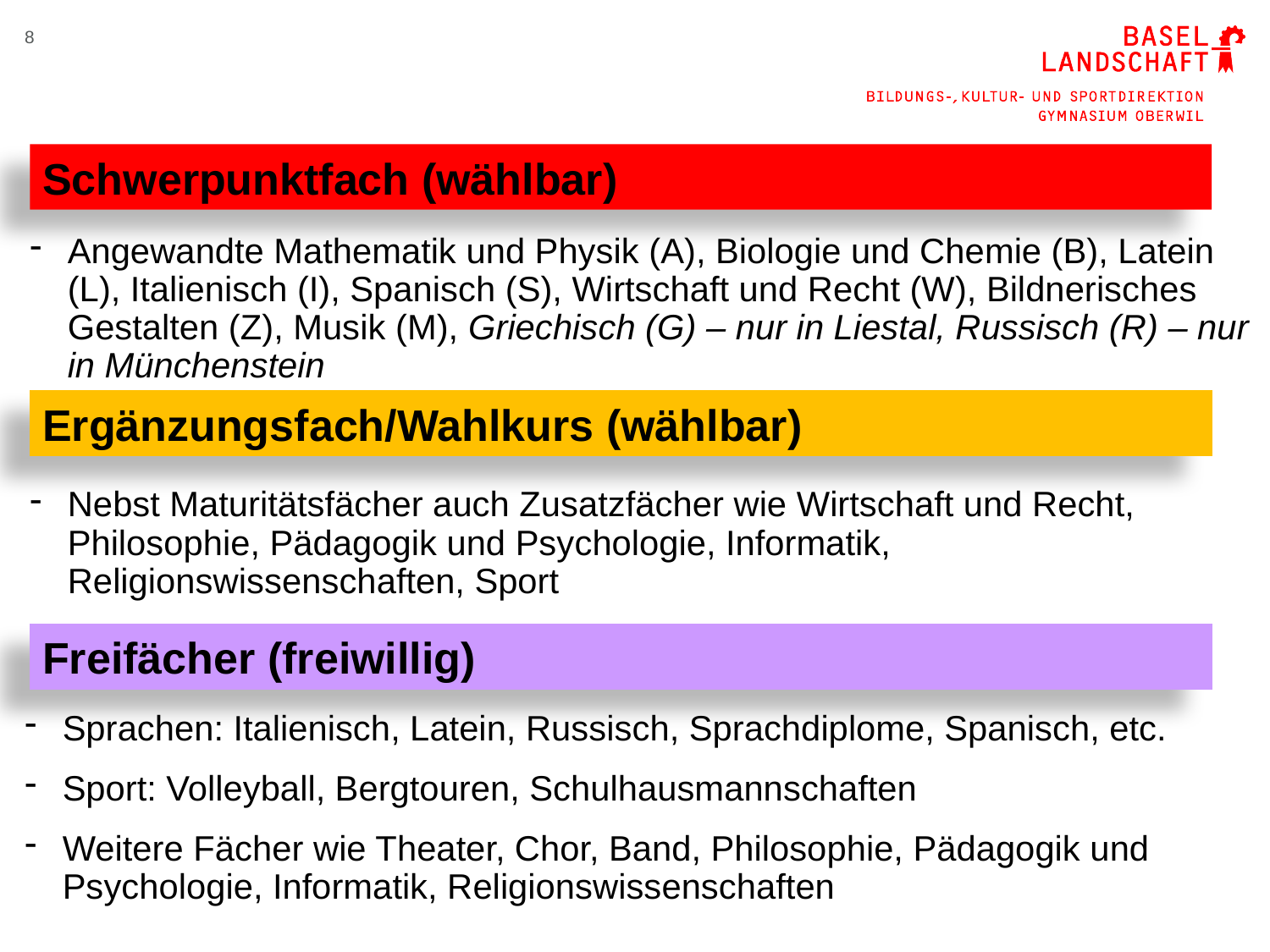

8
Schwerpunktfach (wählbar)
Angewandte Mathematik und Physik (A), Biologie und Chemie (B), Latein (L), Italienisch (I), Spanisch (S), Wirtschaft und Recht (W), Bildnerisches Gestalten (Z), Musik (M), Griechisch (G) – nur in Liestal, Russisch (R) – nur in Münchenstein
Ergänzungsfach/Wahlkurs (wählbar)
Nebst Maturitätsfächer auch Zusatzfächer wie Wirtschaft und Recht, Philosophie, Pädagogik und Psychologie, Informatik, Religionswissenschaften, Sport
Freifächer (freiwillig)
Sprachen: Italienisch, Latein, Russisch, Sprachdiplome, Spanisch, etc.
Sport: Volleyball, Bergtouren, Schulhausmannschaften
Weitere Fächer wie Theater, Chor, Band, Philosophie, Pädagogik und Psychologie, Informatik, Religionswissenschaften